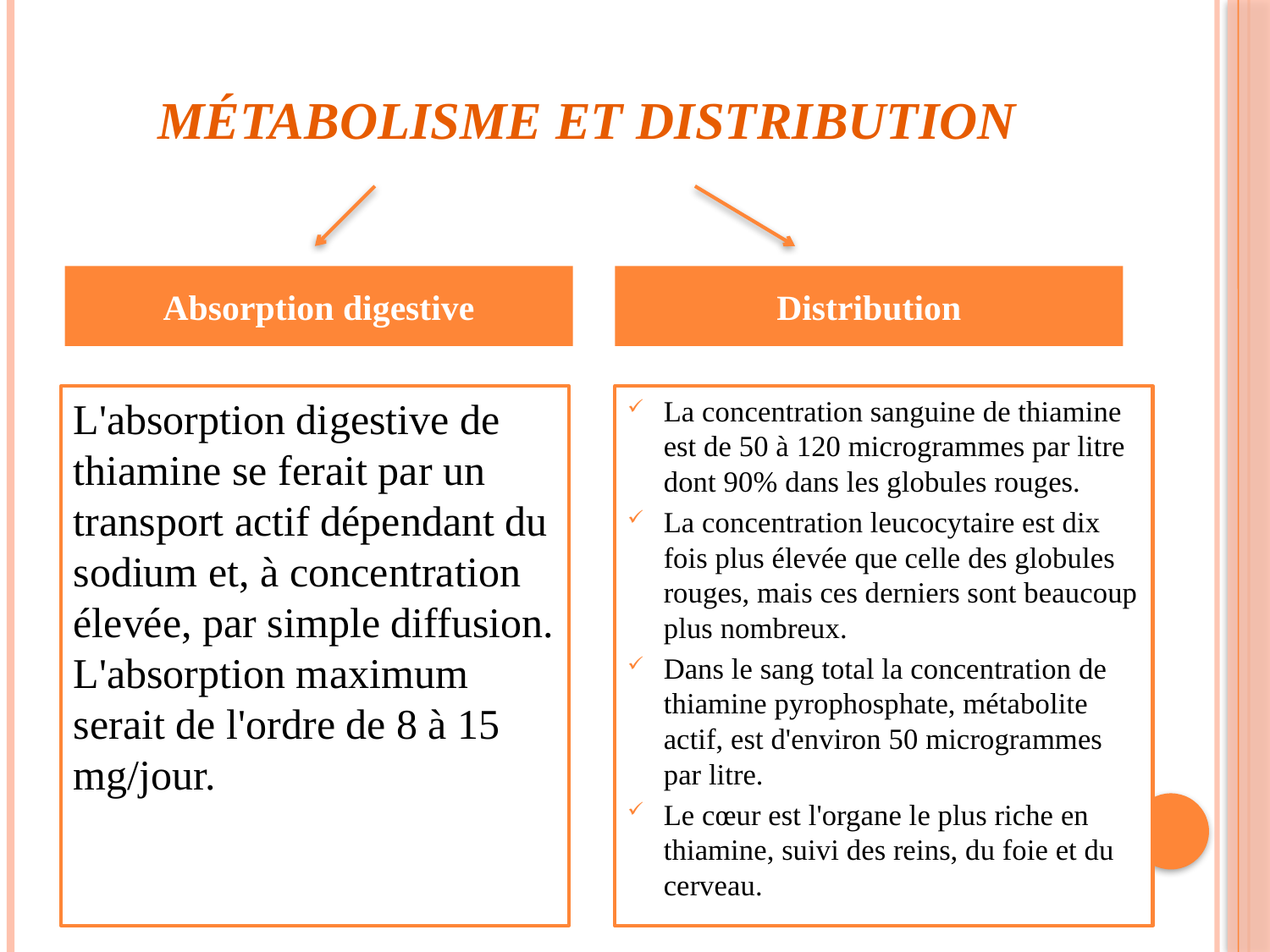

# Métabolisme et distribution

Absorption digestive

Distribution

L'absorption digestive de thiamine se ferait par un transport actif dépendant du sodium et, à concentration élevée, par simple diffusion. L'absorption maximum serait de l'ordre de 8 à 15 mg/jour.

La concentration sanguine de thiamine est de 50 à 120 microgrammes par litre dont 90% dans les globules rouges.
La concentration leucocytaire est dix fois plus élevée que celle des globules rouges, mais ces derniers sont beaucoup plus nombreux.
Dans le sang total la concentration de thiamine pyrophosphate, métabolite actif, est d'environ 50 microgrammes par litre.
Le cœur est l'organe le plus riche en thiamine, suivi des reins, du foie et du cerveau.